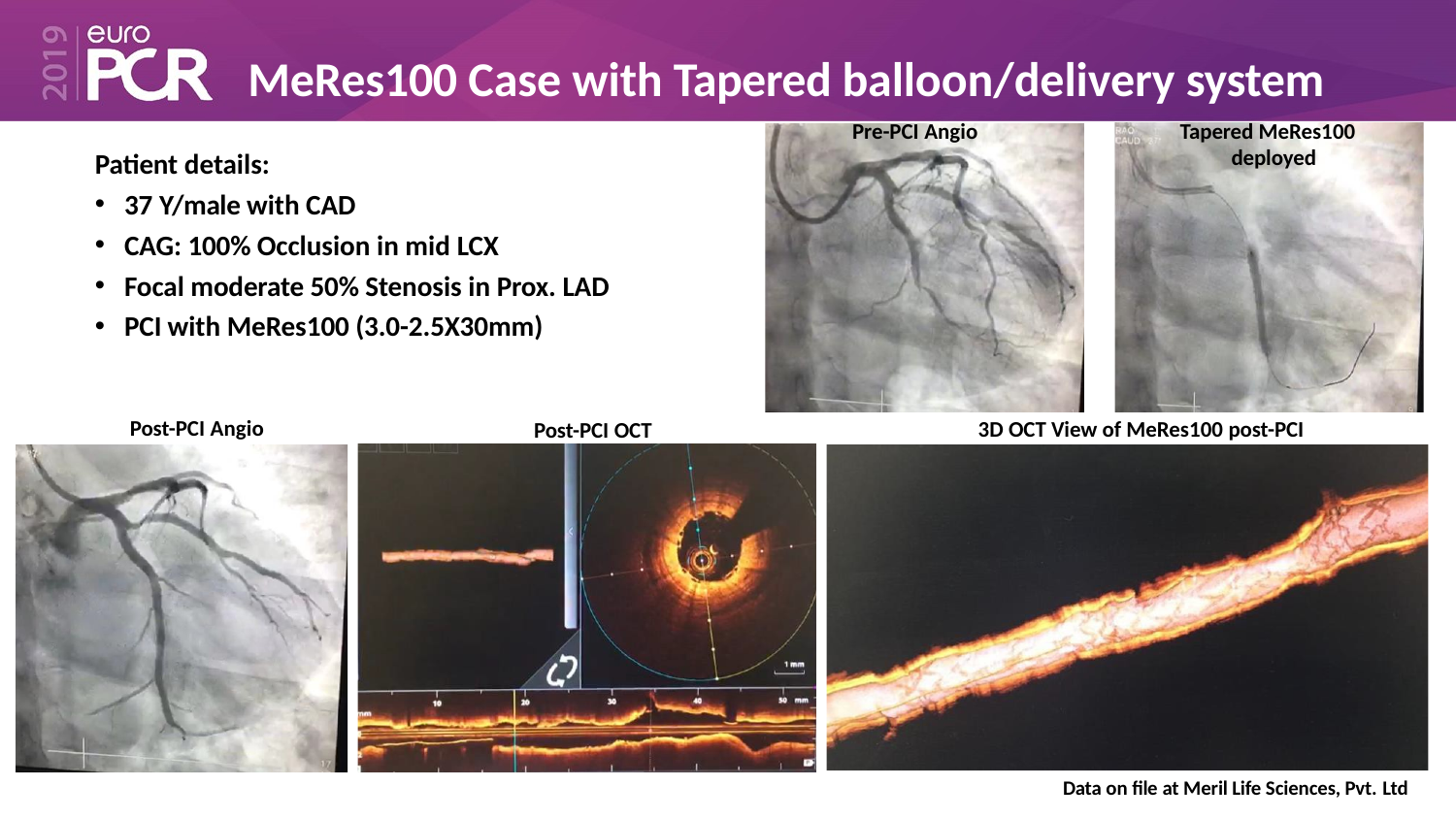

# MeRes100 Case with Tapered balloon/delivery system
Pre-PCI Angio
Tapered MeRes100  deployed

Patient details:
37 Y/male with CAD
CAG: 100% Occlusion in mid LCX
Focal moderate 50% Stenosis in Prox. LAD
PCI with MeRes100 (3.0-2.5X30mm)
Post-PCI Angio
3D OCT View of MeRes100 post-PCI
Post-PCI OCT

Data on file at Meril Life Sciences, Pvt. Ltd